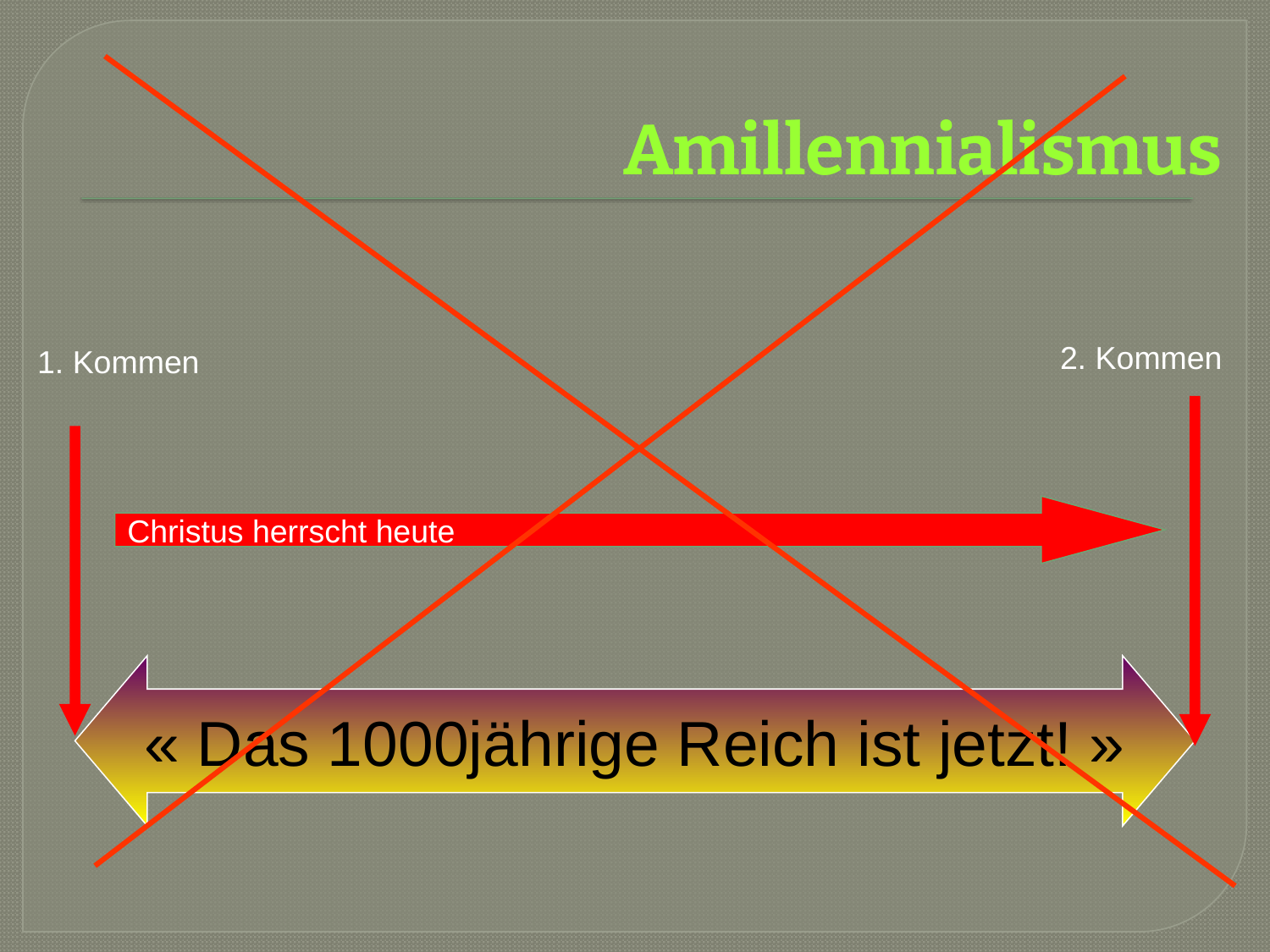

# Amillennialismus

2. Kommen
1. Kommen

Christus herrscht heute
« Das 1000jährige Reich ist jetzt! »